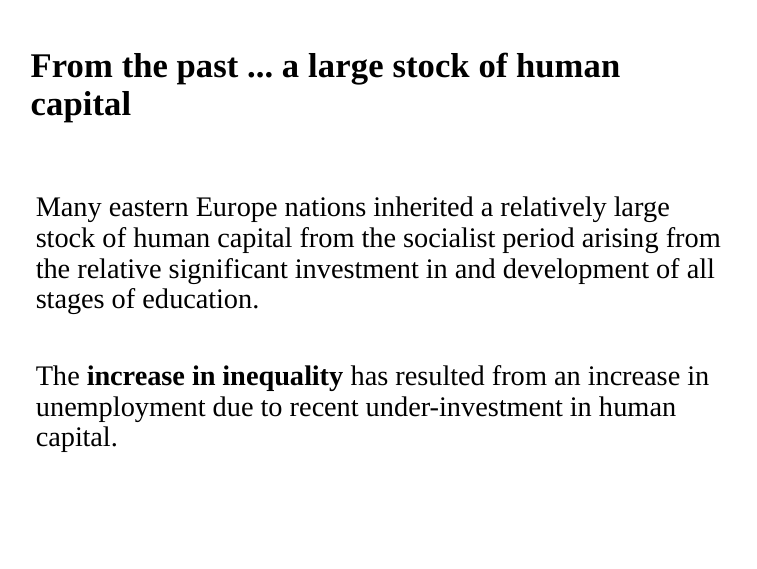

# From the past ... a large stock of human capital
Many eastern Europe nations inherited a relatively large stock of human capital from the socialist period arising from the relative significant investment in and development of all stages of education.

The increase in inequality has resulted from an increase in unemployment due to recent under-investment in human capital.